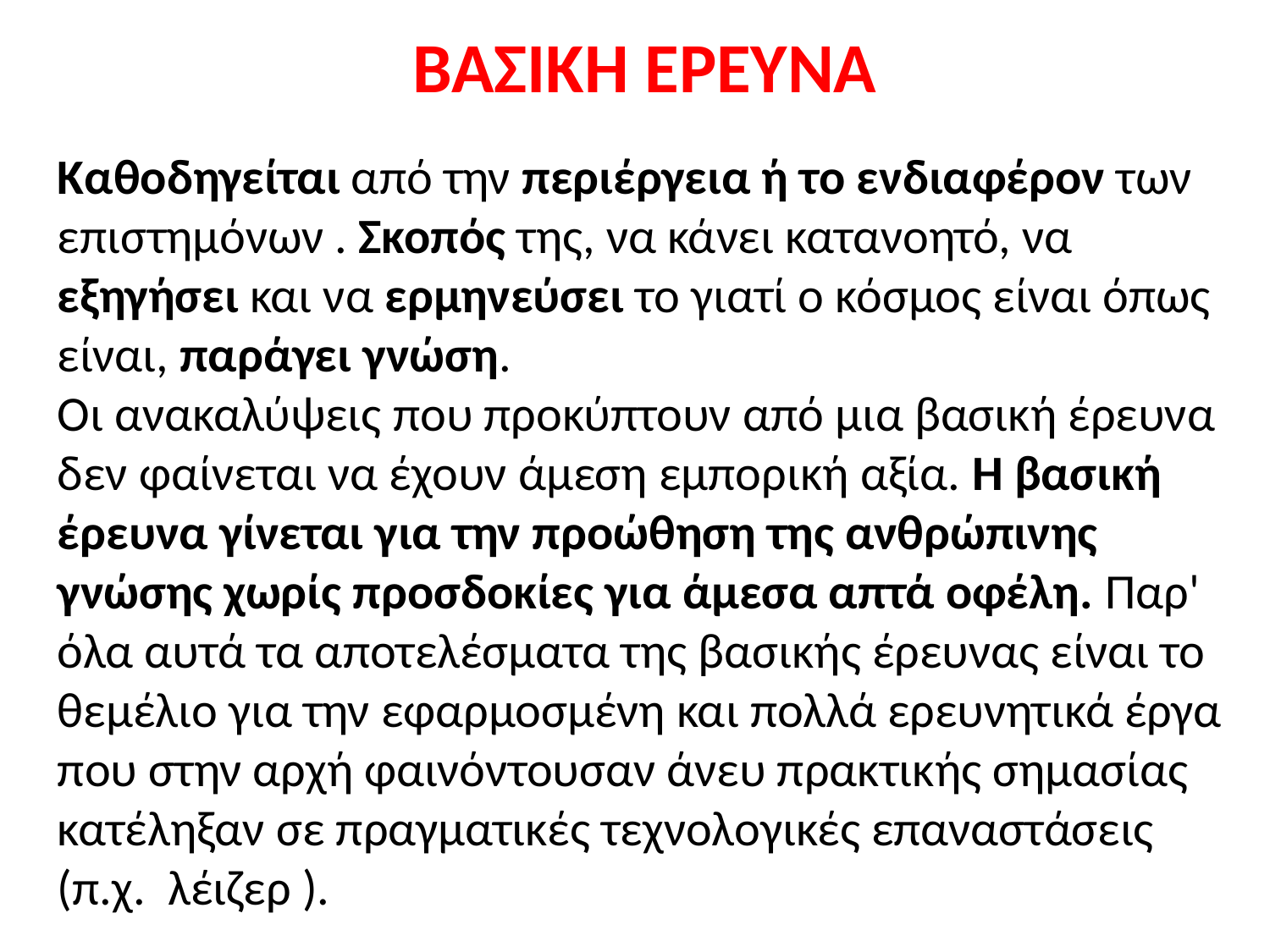

ΒΑΣΙΚΗ ΕΡΕΥΝΑ

Καθοδηγείται από την περιέργεια ή το ενδιαφέρον των επιστημόνων . Σκοπός της, να κάνει κατανοητό, να εξηγήσει και να ερμηνεύσει το γιατί ο κόσμος είναι όπως είναι, παράγει γνώση.
Οι ανακαλύψεις που προκύπτουν από μια βασική έρευνα δεν φαίνεται να έχουν άμεση εμπορική αξία. Η βασική έρευνα γίνεται για την προώθηση της ανθρώπινης γνώσης χωρίς προσδοκίες για άμεσα απτά οφέλη. Παρ' όλα αυτά τα αποτελέσματα της βασικής έρευνας είναι το θεμέλιο για την εφαρμοσμένη και πολλά ερευνητικά έργα που στην αρχή φαινόντουσαν άνευ πρακτικής σημασίας κατέληξαν σε πραγματικές τεχνολογικές επαναστάσεις (π.χ.  λέιζερ ).

ος